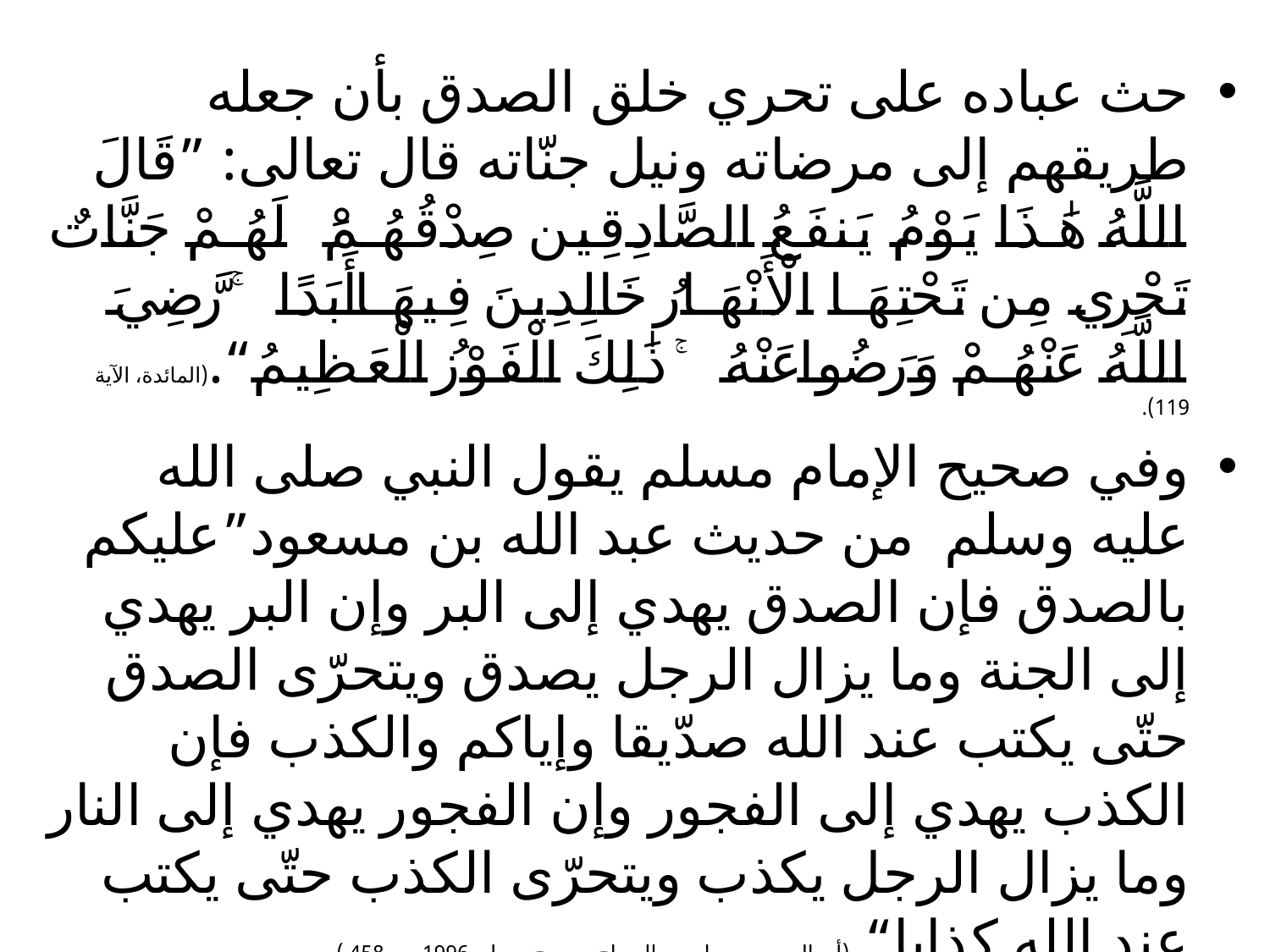

حث عباده على تحري خلق الصدق بأن جعله طريقهم إلى مرضاته ونيل جنّاته قال تعالى: ”قَالَ اللَّهُ هَٰذَا يَوْمُ يَنفَعُ الصَّادِقِينَ صِدْقُهُمْ ۚ لَهُمْ جَنَّاتٌ تَجْرِي مِن تَحْتِهَا الْأَنْهَارُ خَالِدِينَ فِيهَا أَبَدًا ۚ رَّضِيَ اللَّهُ عَنْهُمْ وَرَضُوا عَنْهُ ۚ ذَٰلِكَ الْفَوْزُ الْعَظِيمُ“.(المائدة، الآية 119).
وفي صحيح الإمام مسلم يقول النبي صلى الله عليه وسلم  من حديث عبد الله بن مسعود”عليكم بالصدق فإن الصدق يهدي إلى البر وإن البر يهدي إلى الجنة وما يزال الرجل يصدق ويتحرّى الصدق حتّى يكتب عند الله صدّيقا وإياكم والكذب فإن الكذب يهدي إلى الفجور وإن الفجور يهدي إلى النار وما يزال الرجل يكذب ويتحرّى الكذب حتّى يكتب عند الله كذابا“.(أبو الحسين مسلم بن الحجاج، صحيح مسلم،1996،ص.458.)